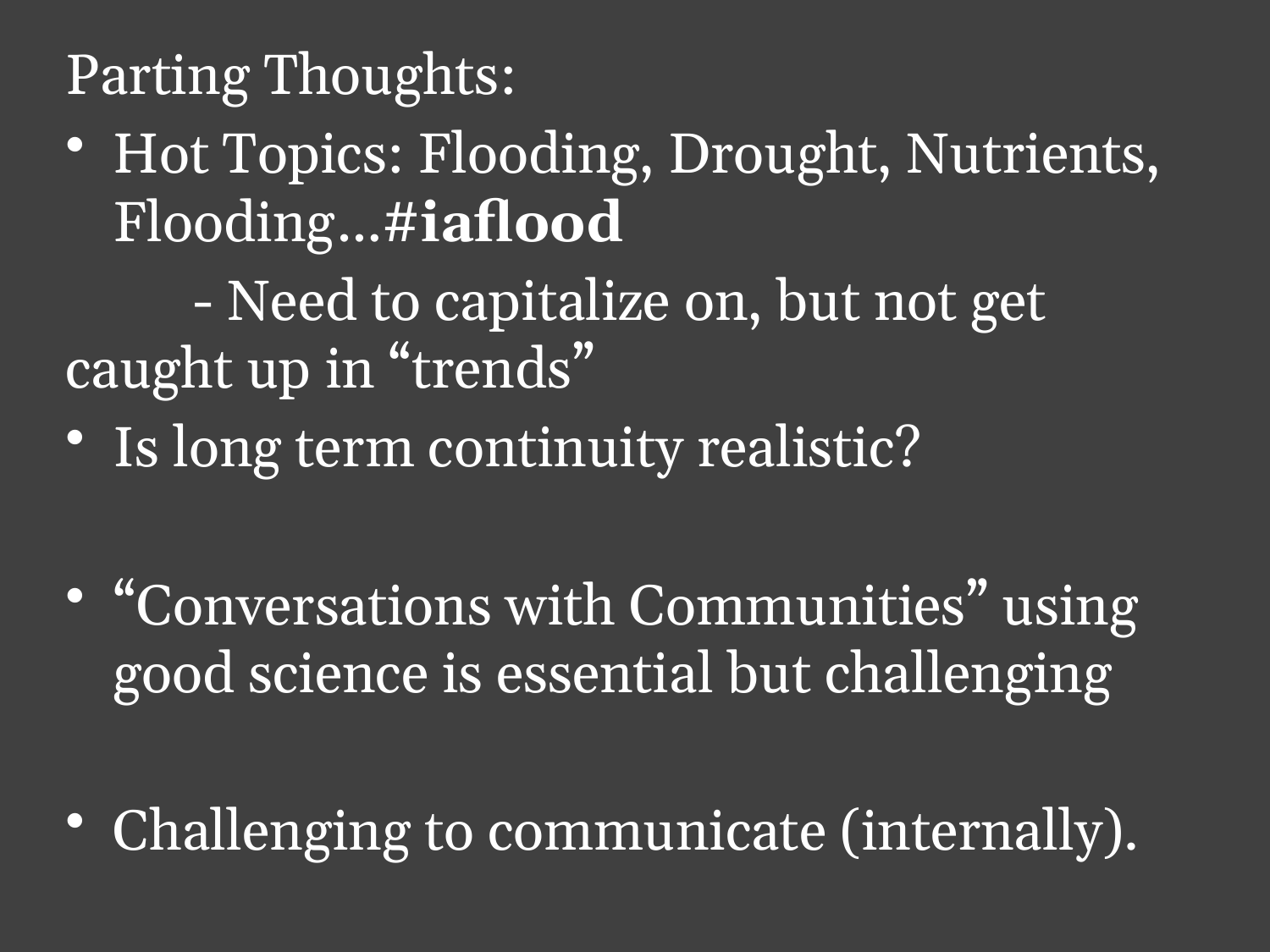

Parting Thoughts:
Hot Topics: Flooding, Drought, Nutrients, Flooding…#iaflood
	- Need to capitalize on, but not get 	caught up in “trends”
Is long term continuity realistic?

“Conversations with Communities” using good science is essential but challenging

Challenging to communicate (internally).